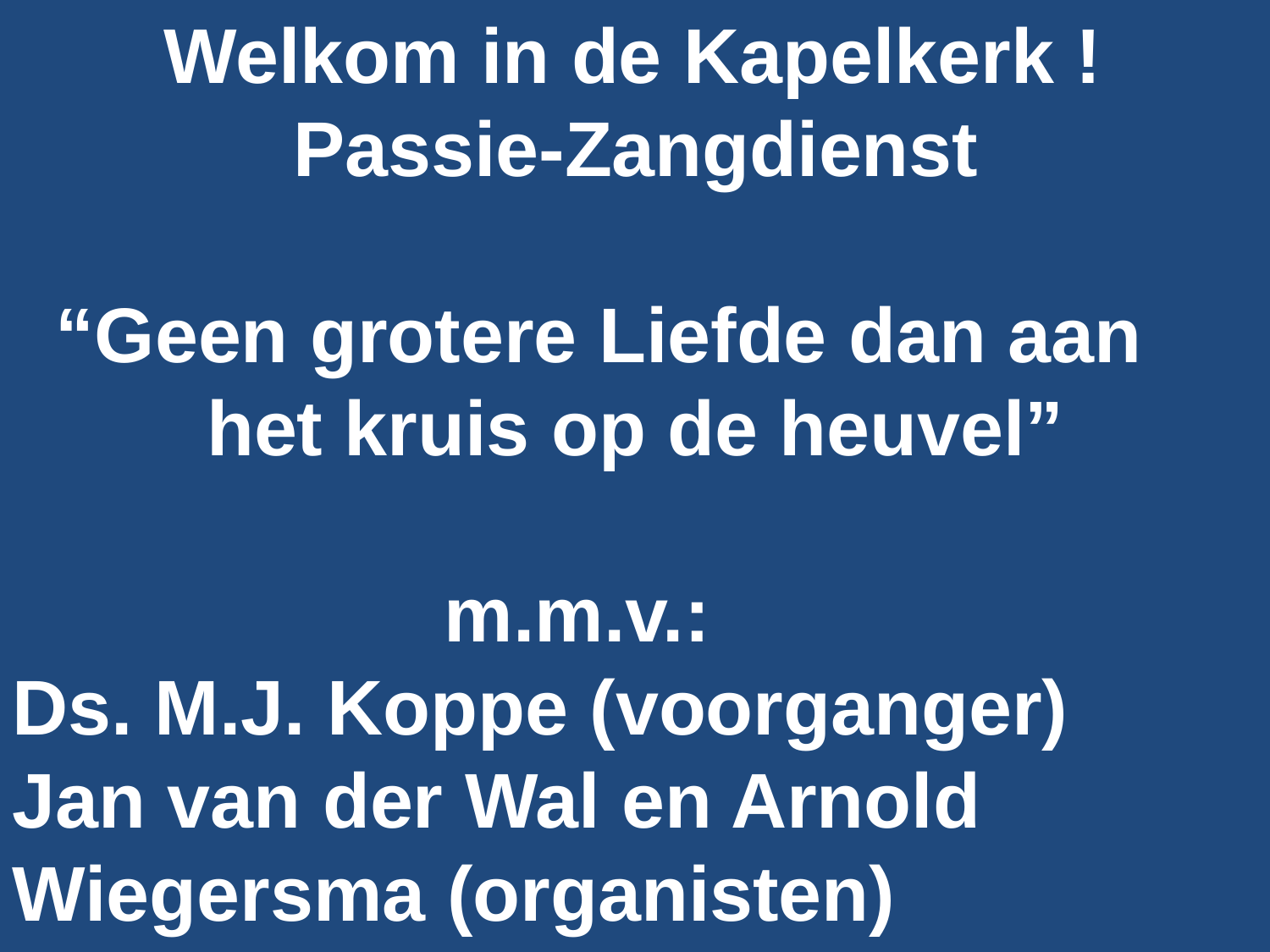

Welkom in de Kapelkerk !
             Passie-Zangdienst

  “Geen grotere Liefde dan aan
         het kruis op de heuvel”

                    m.m.v.:
Ds. M.J. Koppe (voorganger)
Jan van der Wal en Arnold Wiegersma (organisten)